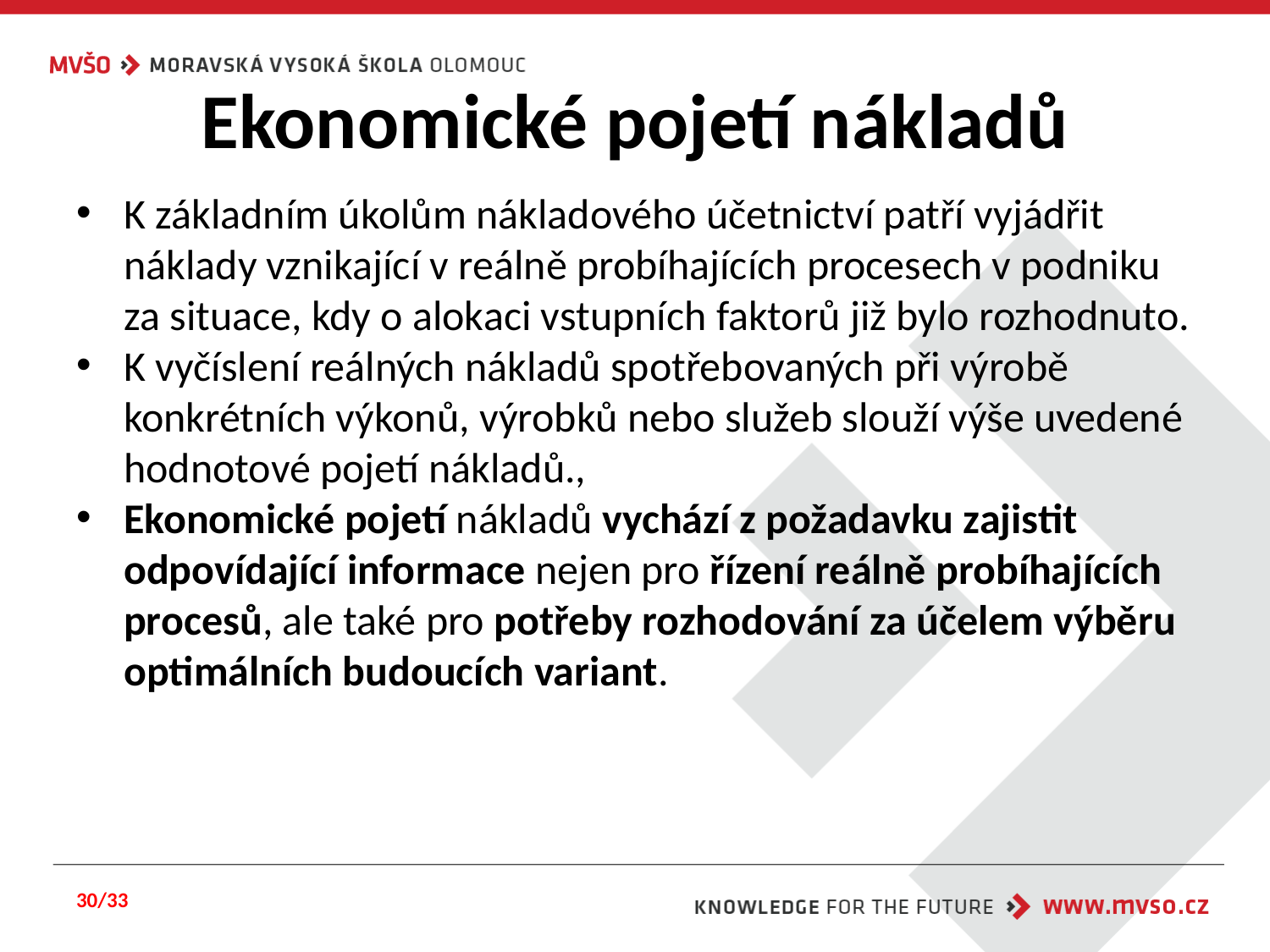

# Ekonomické pojetí nákladů
K základním úkolům nákladového účetnictví patří vyjádřit náklady vznikající v reálně probíhajících procesech v podniku za situace, kdy o alokaci vstupních faktorů již bylo rozhodnuto.
K vyčíslení reálných nákladů spotřebovaných při výrobě konkrétních výkonů, výrobků nebo služeb slouží výše uvedené hodnotové pojetí nákladů.,
Ekonomické pojetí nákladů vychází z požadavku zajistit odpovídající informace nejen pro řízení reálně probíhajících procesů, ale také pro potřeby rozhodování za účelem výběru optimálních budoucích variant.
30/33